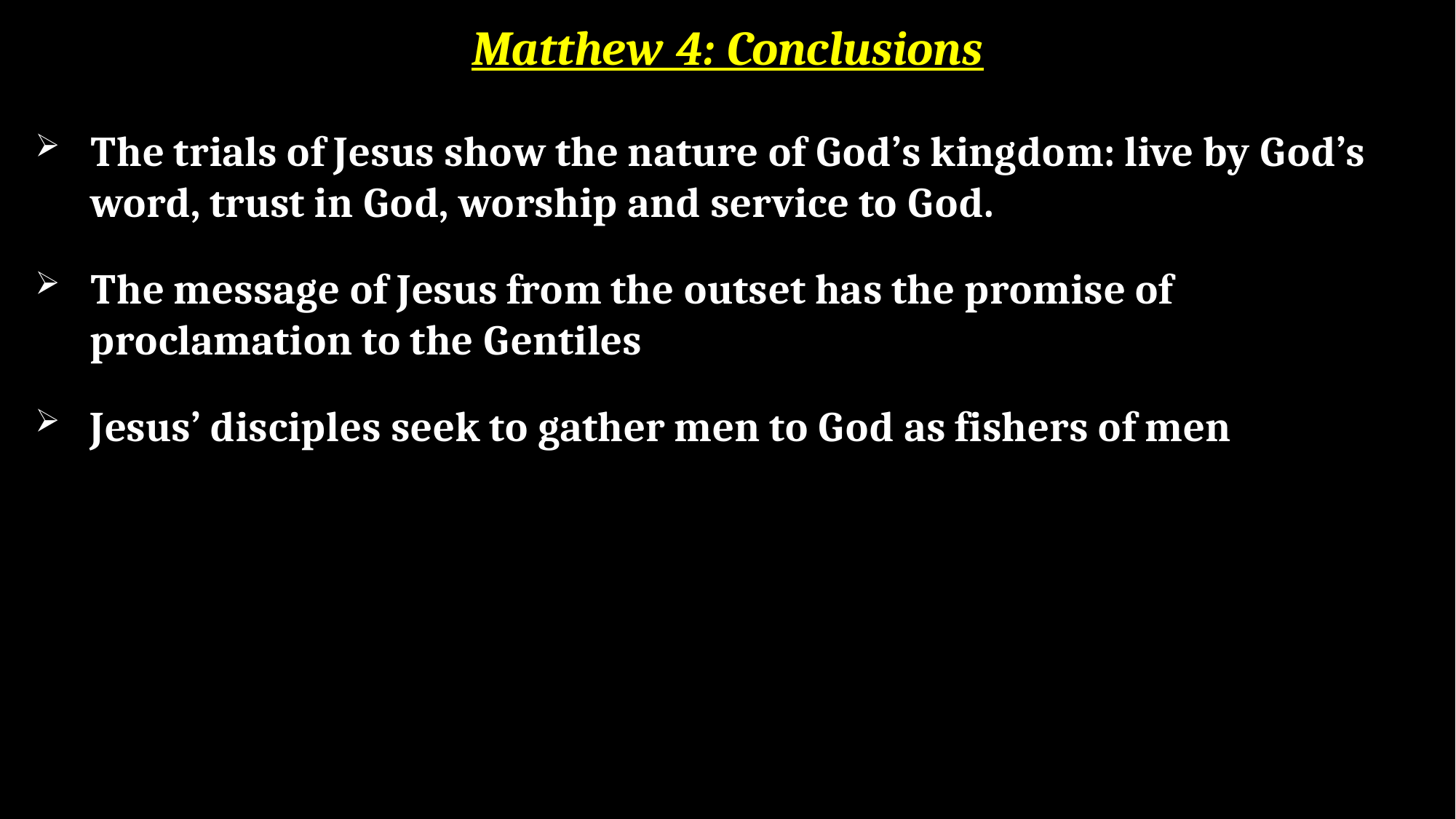

# Matthew 4: Conclusions
The trials of Jesus show the nature of God’s kingdom: live by God’s word, trust in God, worship and service to God.
The message of Jesus from the outset has the promise of proclamation to the Gentiles
Jesus’ disciples seek to gather men to God as fishers of men